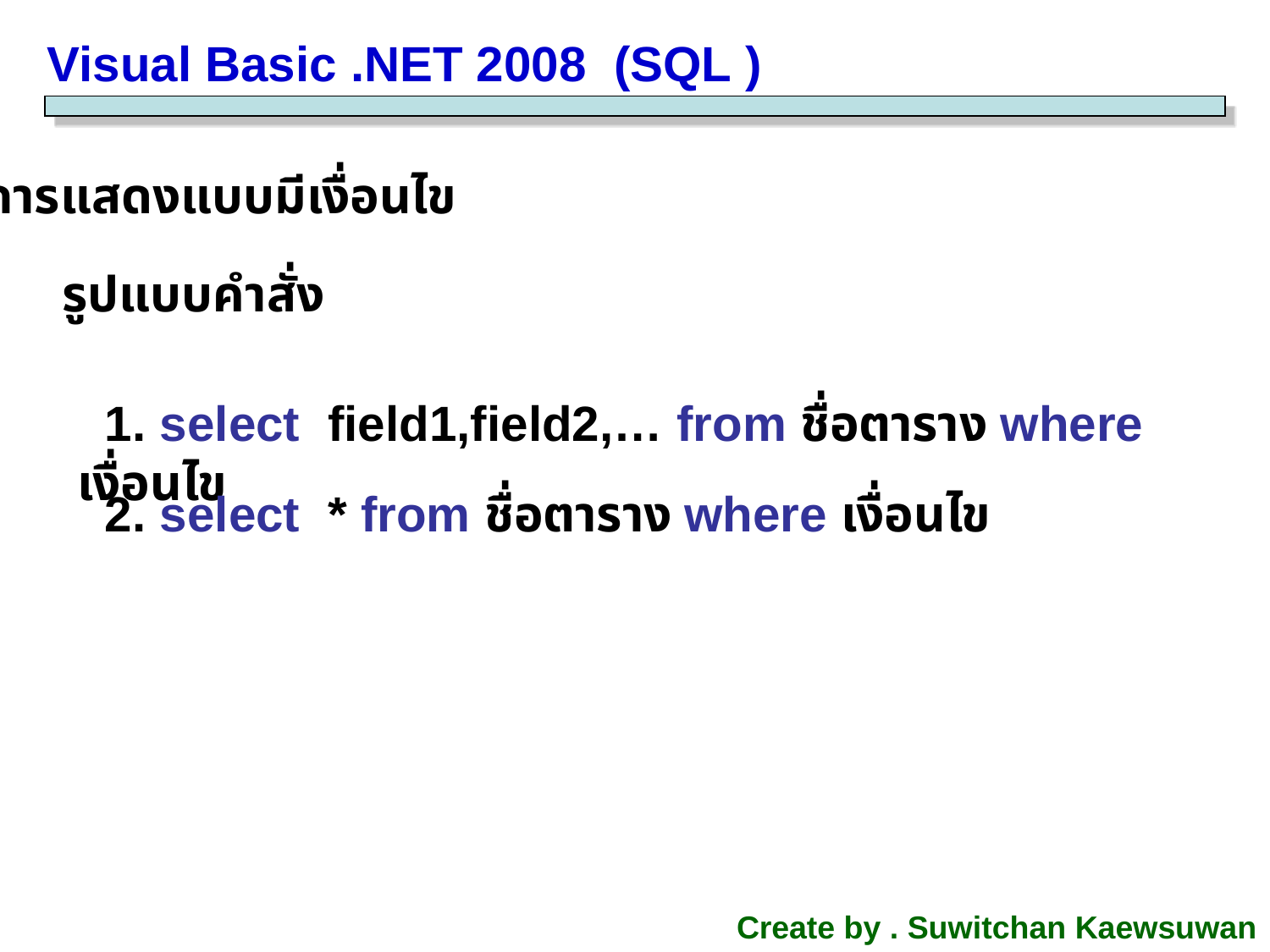

Visual Basic .NET 2008  (SQL )

การแสดงแบบมีเงื่อนไข
รูปแบบคำสั่ง
  1. select  field1,field2,… from ชื่อตาราง where เงื่อนไข
  2. select  * from ชื่อตาราง where เงื่อนไข
Create by . Suwitchan Kaewsuwan